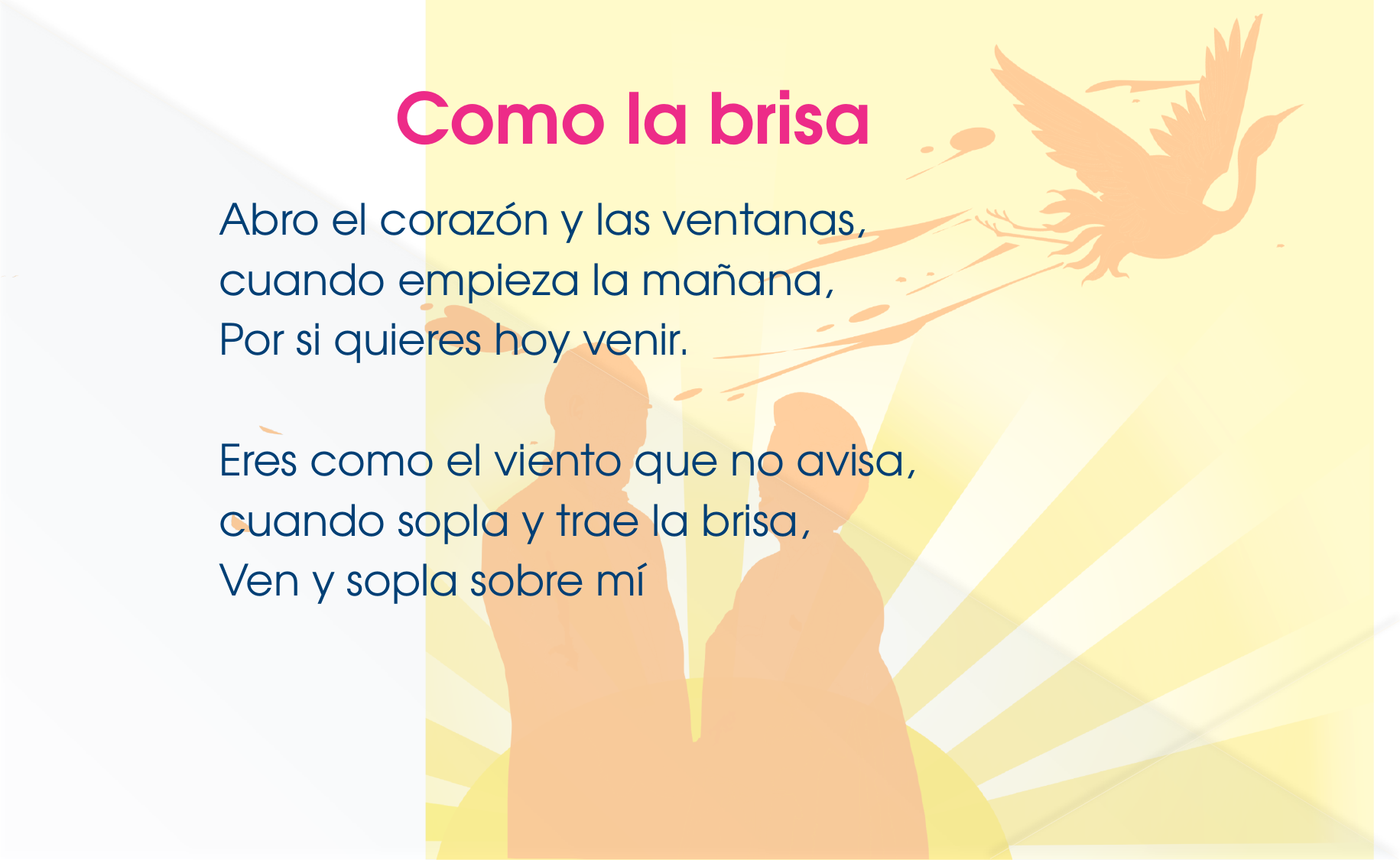

# Como la brisa
Abro el corazón y las ventanas,
cuando empieza la mañana,
Por si quieres hoy venir.

Eres como el viento que no avisa,
cuando sopla y trae la brisa,
Ven y sopla sobre mí